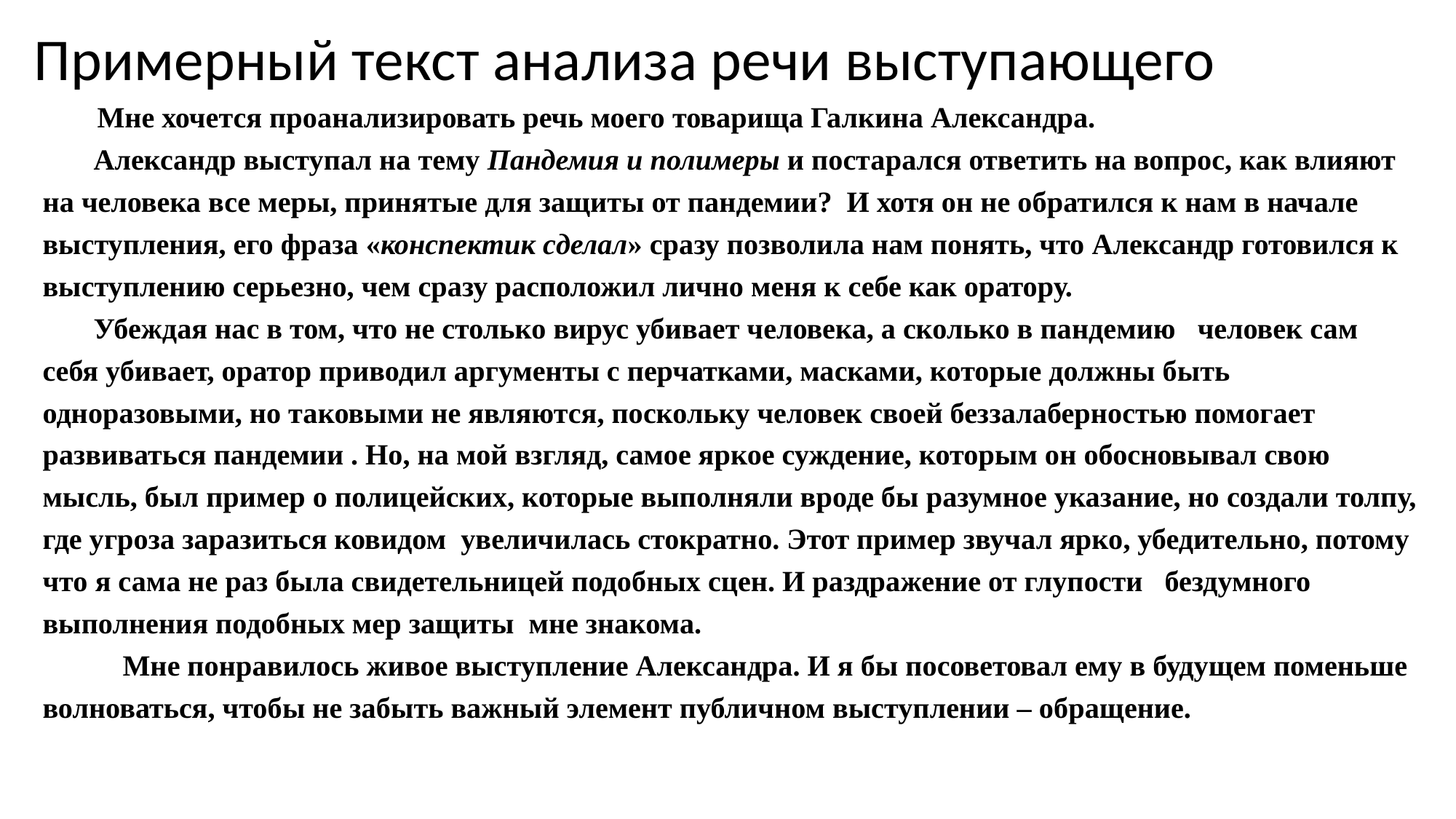

# Примерный текст анализа речи выступающего
                         Мне хочется проанализировать речь моего товарища Галкина Александра.
       Александр выступал на тему Пандемия и полимеры и постарался ответить на вопрос, как влияют на человека все меры, принятые для защиты от пандемии?  И хотя он не обратился к нам в начале выступления, его фраза «конспектик сделал» сразу позволила нам понять, что Александр готовился к выступлению серьезно, чем сразу расположил лично меня к себе как оратору.
       Убеждая нас в том, что не столько вирус убивает человека, а сколько в пандемию   человек сам себя убивает, оратор приводил аргументы с перчатками, масками, которые должны быть одноразовыми, но таковыми не являются, поскольку человек своей беззалаберностью помогает развиваться пандемии . Но, на мой взгляд, самое яркое суждение, которым он обосновывал свою мысль, был пример о полицейских, которые выполняли вроде бы разумное указание, но создали толпу, где угроза заразиться ковидом  увеличилась стократно. Этот пример звучал ярко, убедительно, потому что я сама не раз была свидетельницей подобных сцен. И раздражение от глупости   бездумного выполнения подобных мер защиты  мне знакома.
           Мне понравилось живое выступление Александра. И я бы посоветовал ему в будущем поменьше волноваться, чтобы не забыть важный элемент публичном выступлении – обращение.